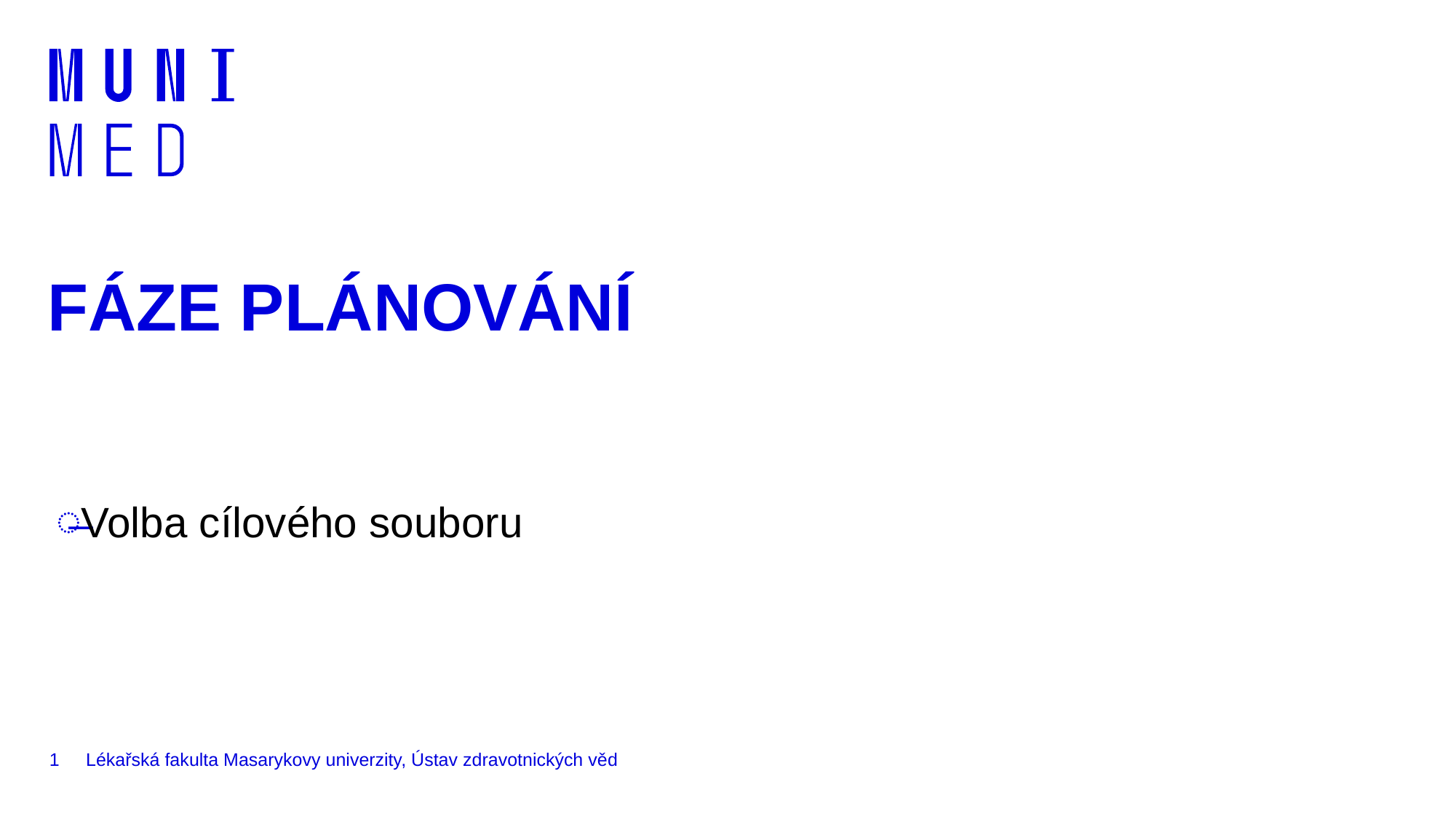

# FÁZE PLÁNOVÁNÍ
Volba cílového souboru

1
Lékařská fakulta Masarykovy univerzity, Ústav zdravotnických věd